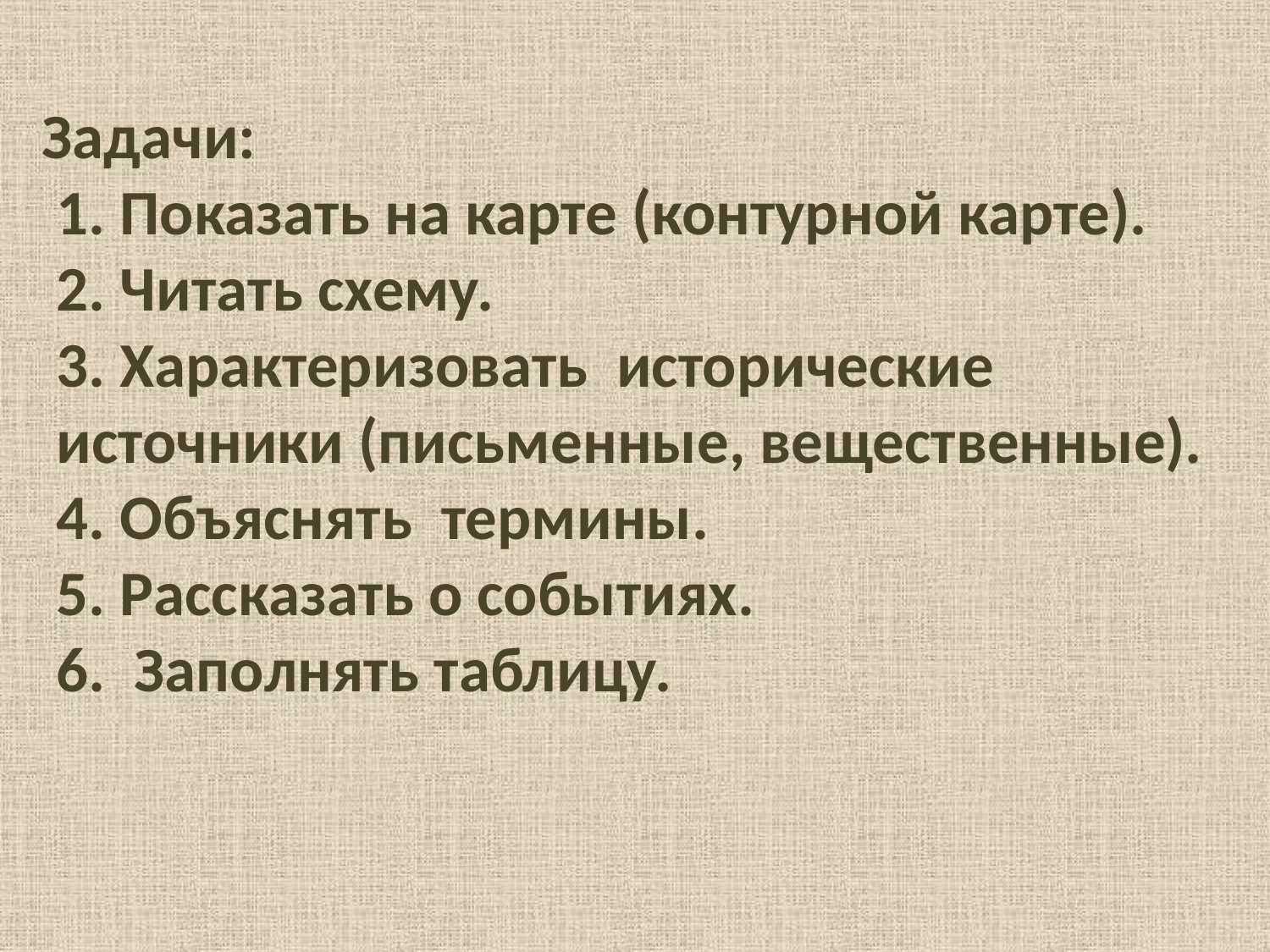

Задачи:
 1. Показать на карте (контурной карте).
 2. Читать схему.
 3. Характеризовать  исторические
 источники (письменные, вещественные).
 4. Объяснять  термины.
 5. Рассказать о событиях.
 6.  Заполнять таблицу.